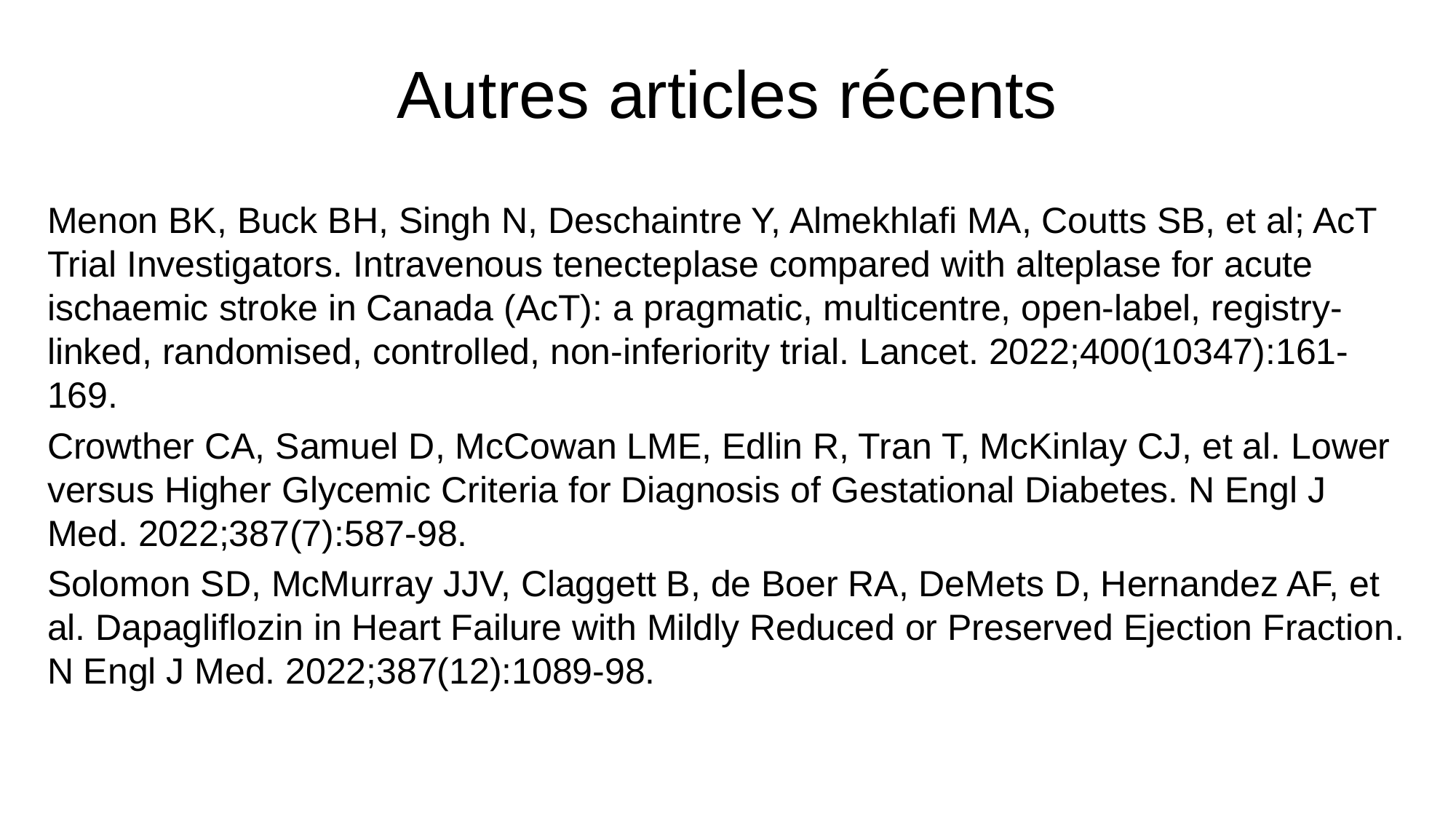

# Autres articles récents
Menon BK, Buck BH, Singh N, Deschaintre Y, Almekhlafi MA, Coutts SB, et al; AcT Trial Investigators. Intravenous tenecteplase compared with alteplase for acute ischaemic stroke in Canada (AcT): a pragmatic, multicentre, open-label, registry-linked, randomised, controlled, non-inferiority trial. Lancet. 2022;400(10347):161-169.
Crowther CA, Samuel D, McCowan LME, Edlin R, Tran T, McKinlay CJ, et al. Lower versus Higher Glycemic Criteria for Diagnosis of Gestational Diabetes. N Engl J Med. 2022;387(7):587-98.
Solomon SD, McMurray JJV, Claggett B, de Boer RA, DeMets D, Hernandez AF, et al. Dapagliflozin in Heart Failure with Mildly Reduced or Preserved Ejection Fraction. N Engl J Med. 2022;387(12):1089-98.